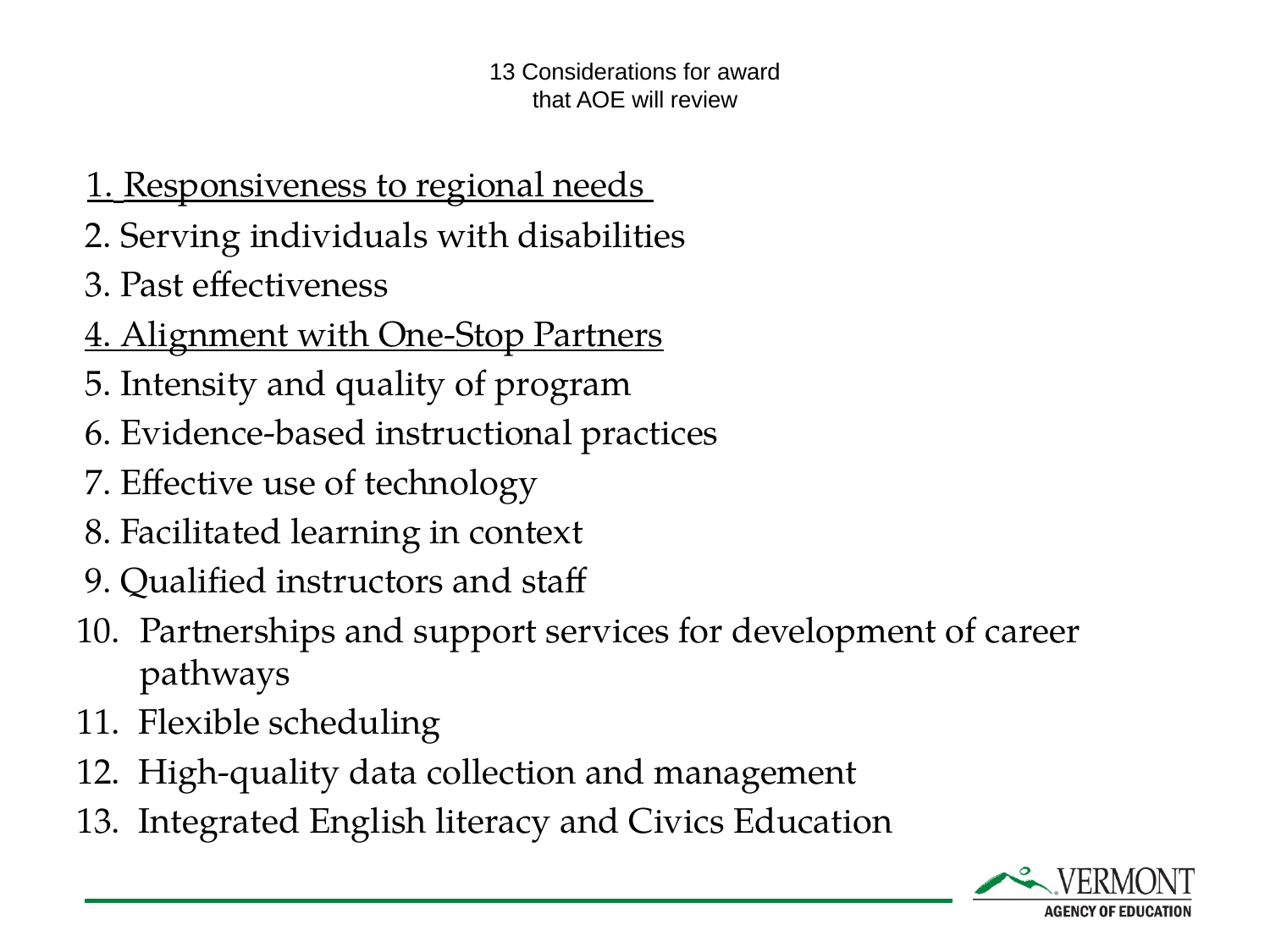

# 13 Considerations for award that AOE will review
 1. Responsiveness to regional needs
 2. Serving individuals with disabilities
 3. Past effectiveness
 4. Alignment with One-Stop Partners
 5. Intensity and quality of program
 6. Evidence-based instructional practices
 7. Effective use of technology
 8. Facilitated learning in context
 9. Qualified instructors and staff
Partnerships and support services for development of career pathways
11.  Flexible scheduling
12.  High-quality data collection and management
13.  Integrated English literacy and Civics Education